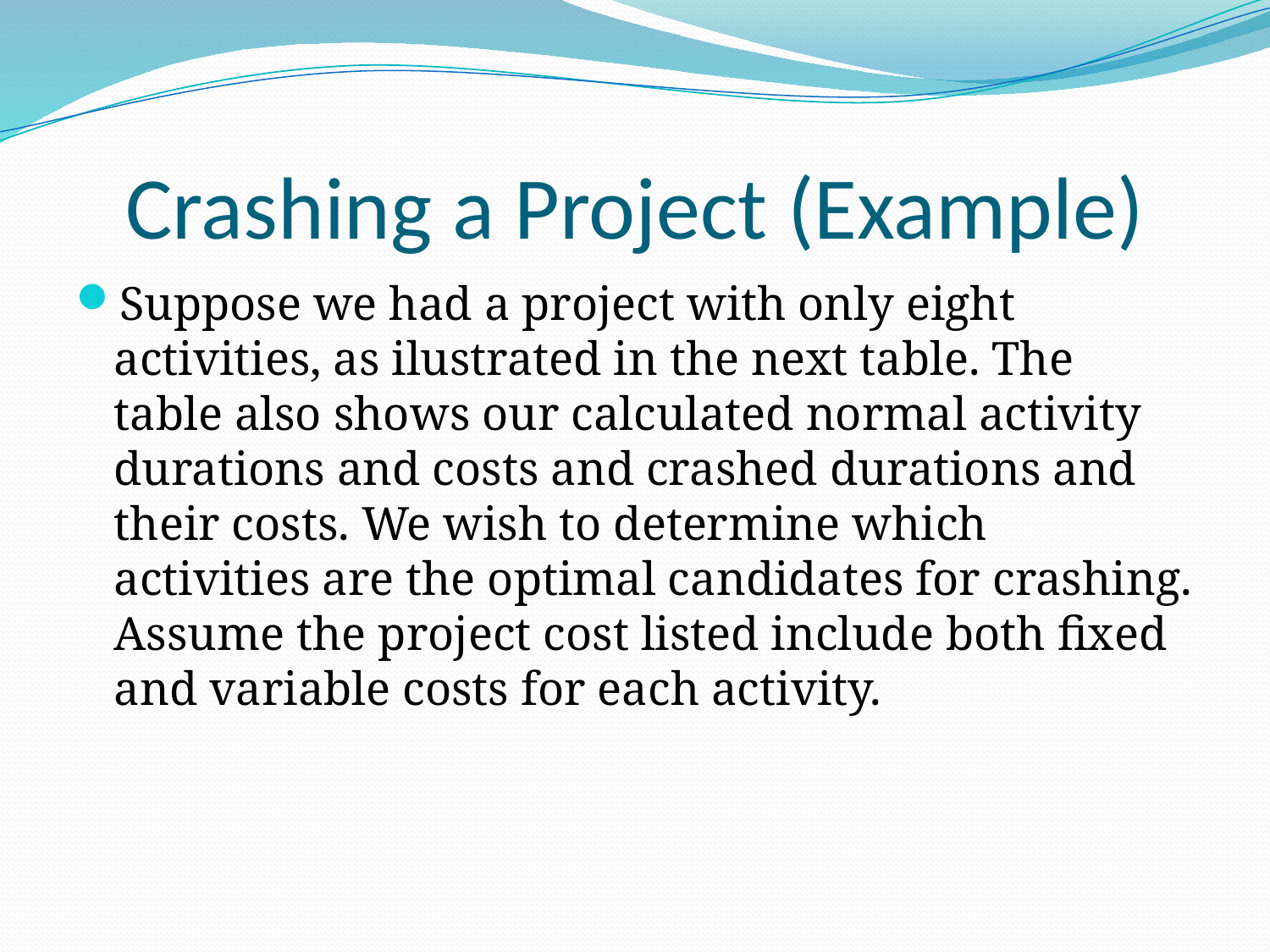

# Crashing a Project (Example)
Suppose we had a project with only eight activities, as ilustrated in the next table. The table also shows our calculated normal activity durations and costs and crashed durations and their costs. We wish to determine which activities are the optimal candidates for crashing. Assume the project cost listed include both fixed and variable costs for each activity.